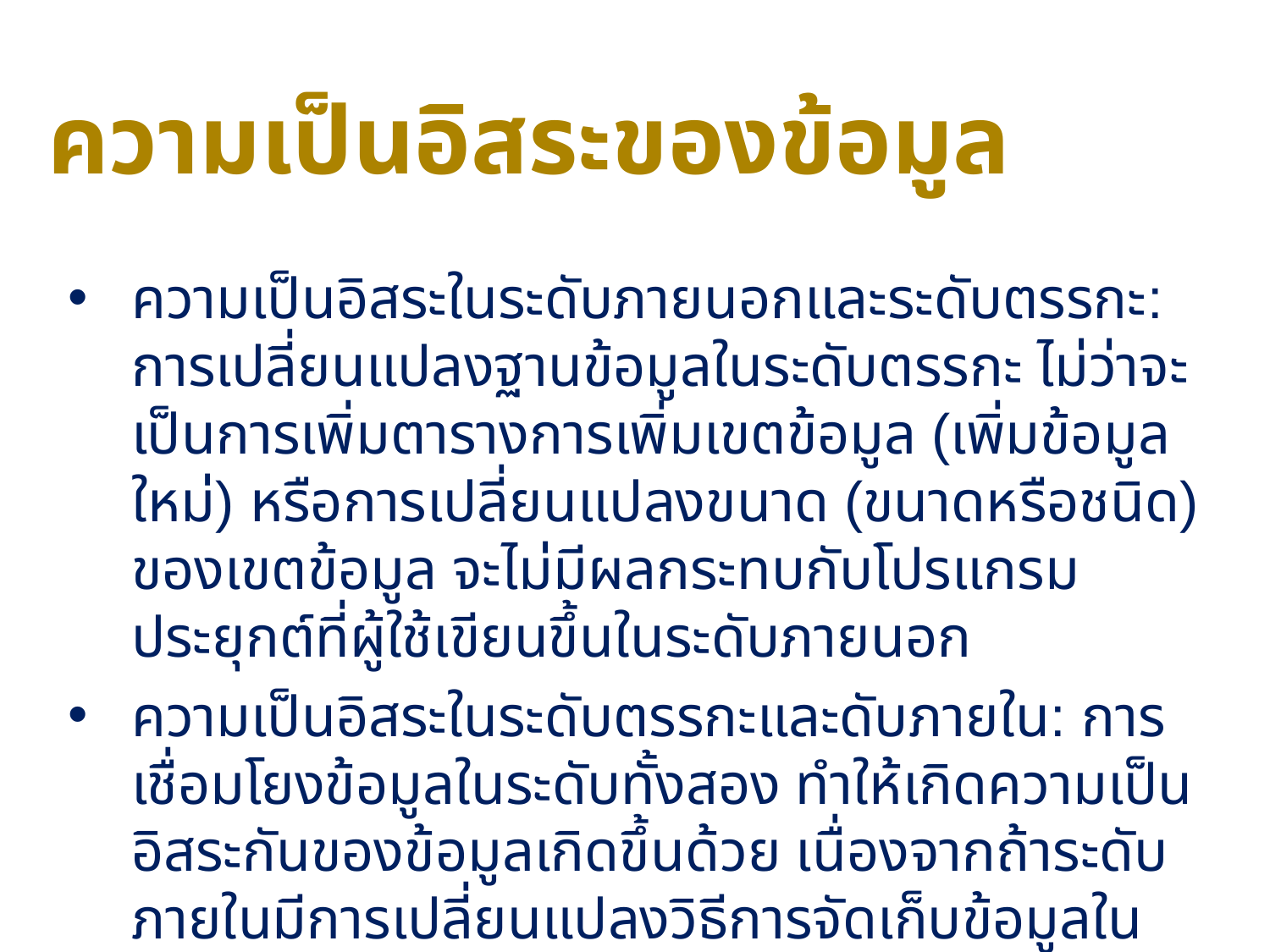

# ความเป็นอิสระของข้อมูล
ความเป็นอิสระในระดับภายนอกและระดับตรรกะ: การเปลี่ยนแปลงฐานข้อมูลในระดับตรรกะ ไม่ว่าจะเป็นการเพิ่มตารางการเพิ่มเขตข้อมูล (เพิ่มข้อมูลใหม่) หรือการเปลี่ยนแปลงขนาด (ขนาดหรือชนิด) ของเขตข้อมูล จะไม่มีผลกระทบกับโปรแกรมประยุกต์ที่ผู้ใช้เขียนขึ้นในระดับภายนอก
ความเป็นอิสระในระดับตรรกะและดับภายใน: การเชื่อมโยงข้อมูลในระดับทั้งสอง ทำให้เกิดความเป็นอิสระกันของข้อมูลเกิดขึ้นด้วย เนื่องจากถ้าระดับภายในมีการเปลี่ยนแปลงวิธีการจัดเก็บข้อมูลในดิสก์ เช่น ย้ายดิสก์ ก็ไม่กระทบต่อการเข้าถึงข้อมูลในดิสก์ใบใหม่